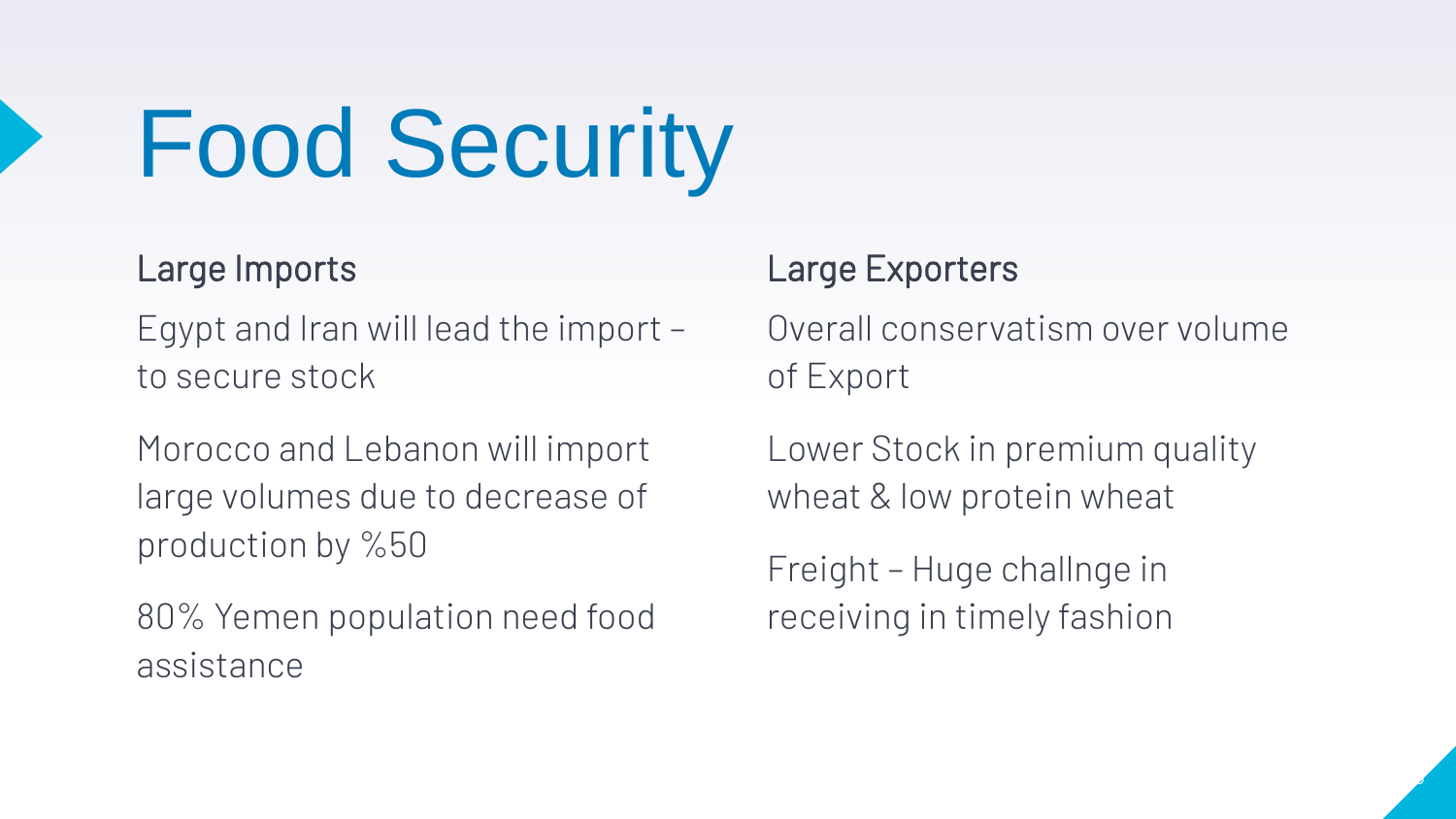

# Food Security
Large Imports
Egypt and Iran will lead the import – to secure stock
Morocco and Lebanon will import large volumes due to decrease of production by %50
80% Yemen population need food assistance
Large Exporters
Overall conservatism over volume of Export
Lower Stock in premium quality wheat & low protein wheat
Freight – Huge challnge in receiving in timely fashion
43